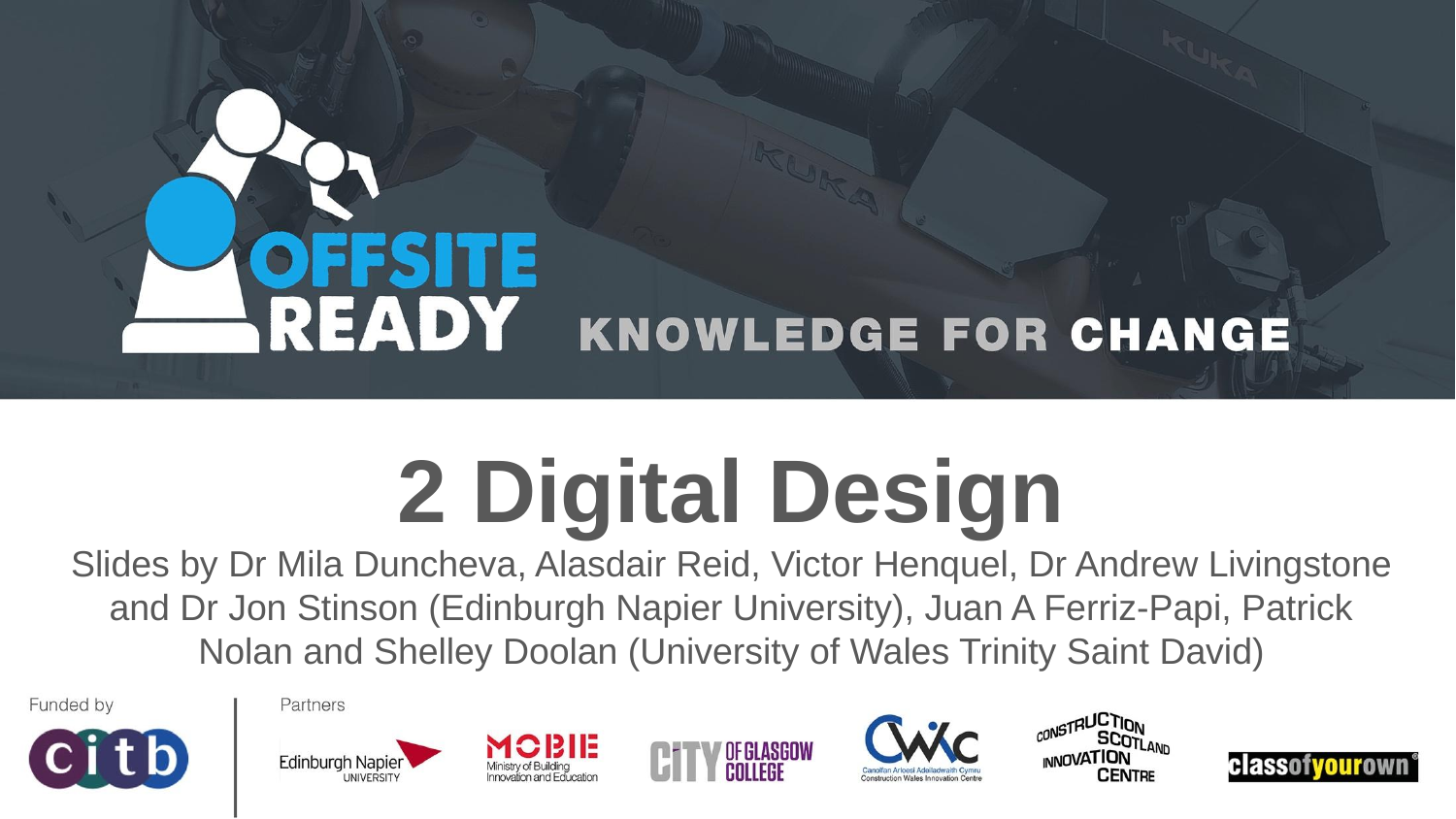

# 2 Digital Design Slides by Dr Mila Duncheva, Alasdair Reid, Victor Henquel, Dr Andrew Livingstone and Dr Jon Stinson (Edinburgh Napier University), Juan A Ferriz-Papi, Patrick Nolan and Shelley Doolan (University of Wales Trinity Saint David)